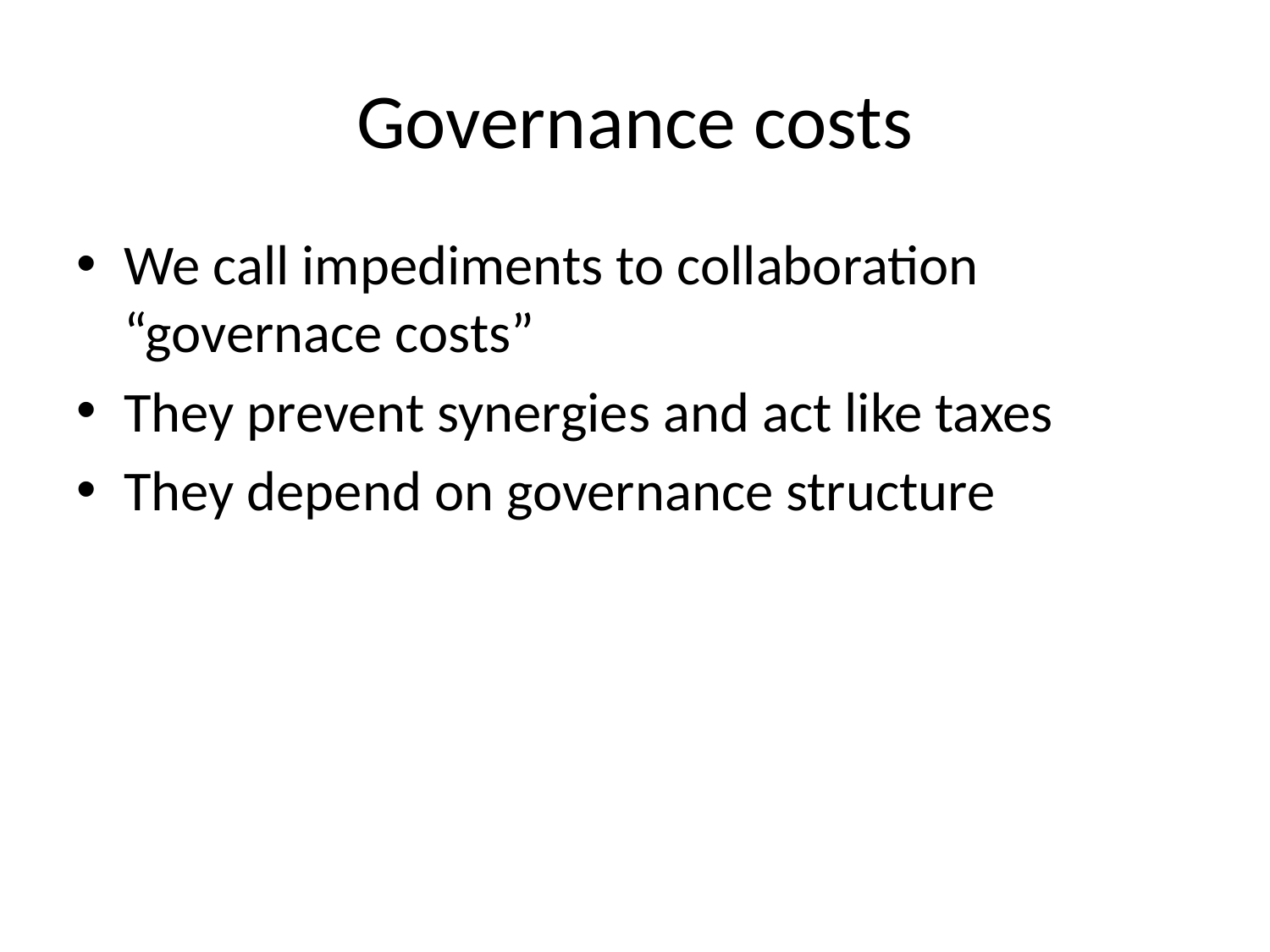

# Governance costs
We call impediments to collaboration “governace costs”
They prevent synergies and act like taxes
They depend on governance structure